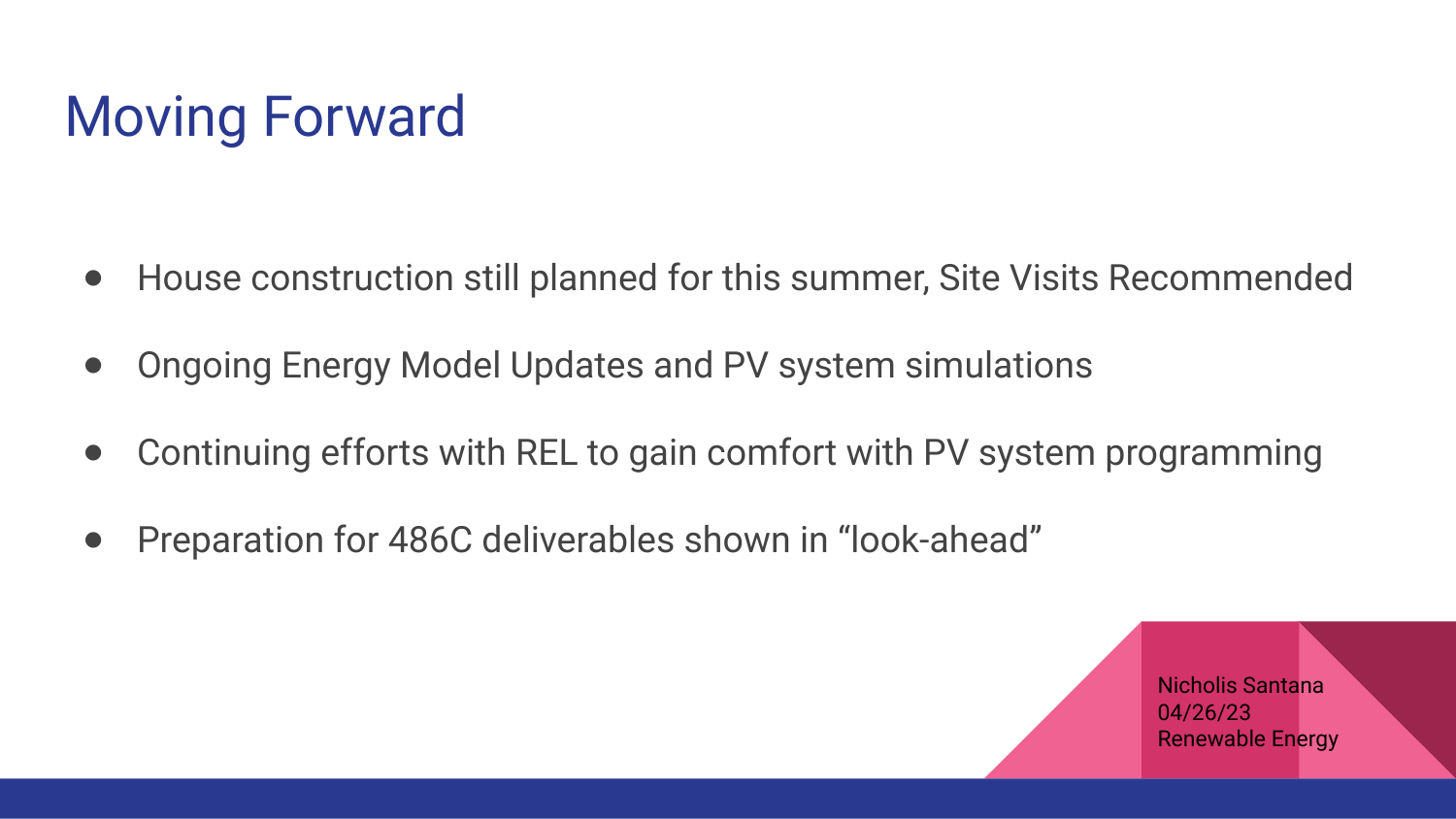

# Moving Forward
House construction still planned for this summer, Site Visits Recommended
Ongoing Energy Model Updates and PV system simulations
Continuing efforts with REL to gain comfort with PV system programming
Preparation for 486C deliverables shown in “look-ahead”
Nicholis Santana
04/26/23
Renewable Energy